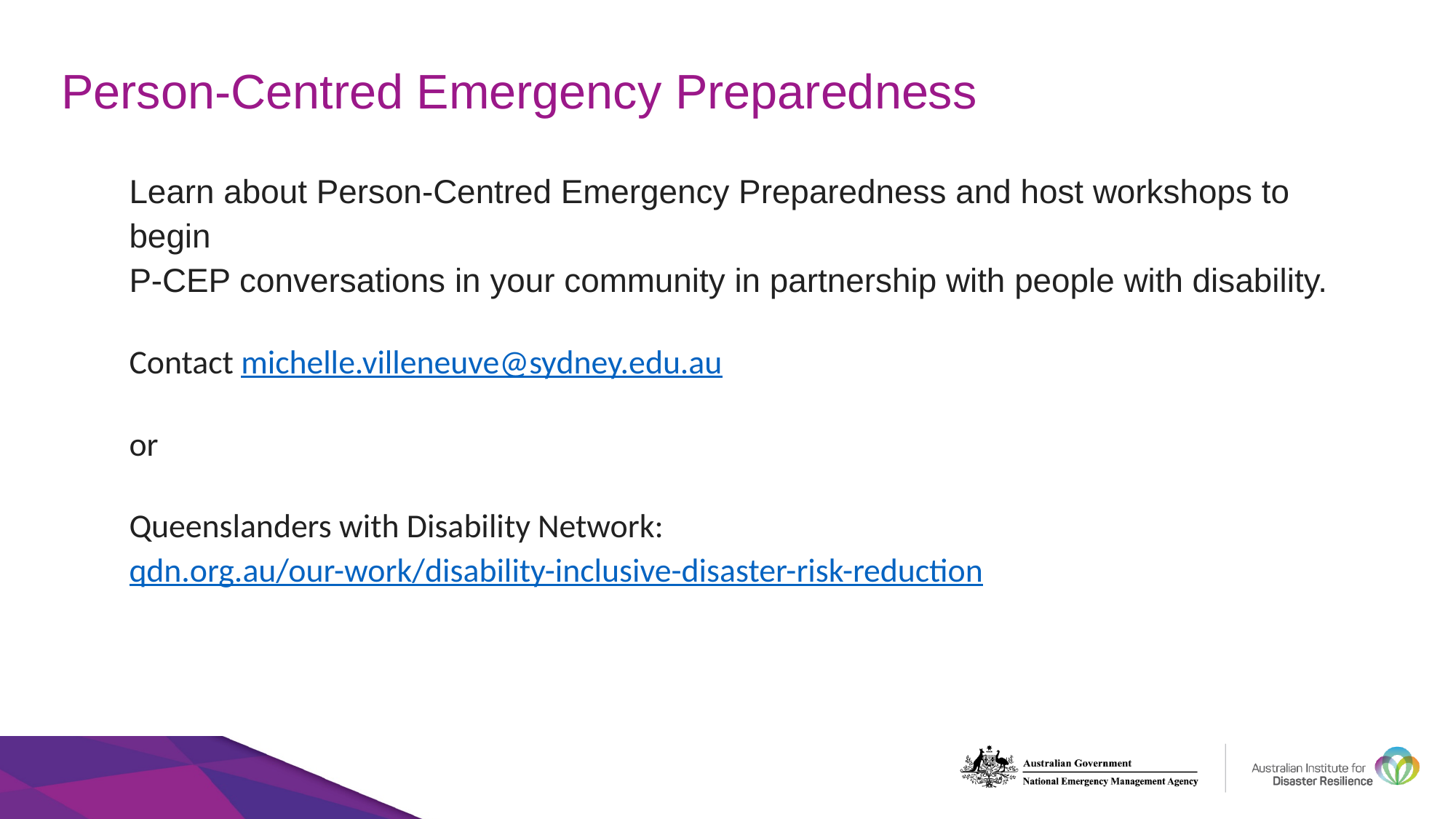

# Person-Centred Emergency Preparedness
Learn about Person-Centred Emergency Preparedness and host workshops to begin
P-CEP conversations in your community in partnership with people with disability.
Contact michelle.villeneuve@sydney.edu.au
or
Queenslanders with Disability Network:
qdn.org.au/our-work/disability-inclusive-disaster-risk-reduction